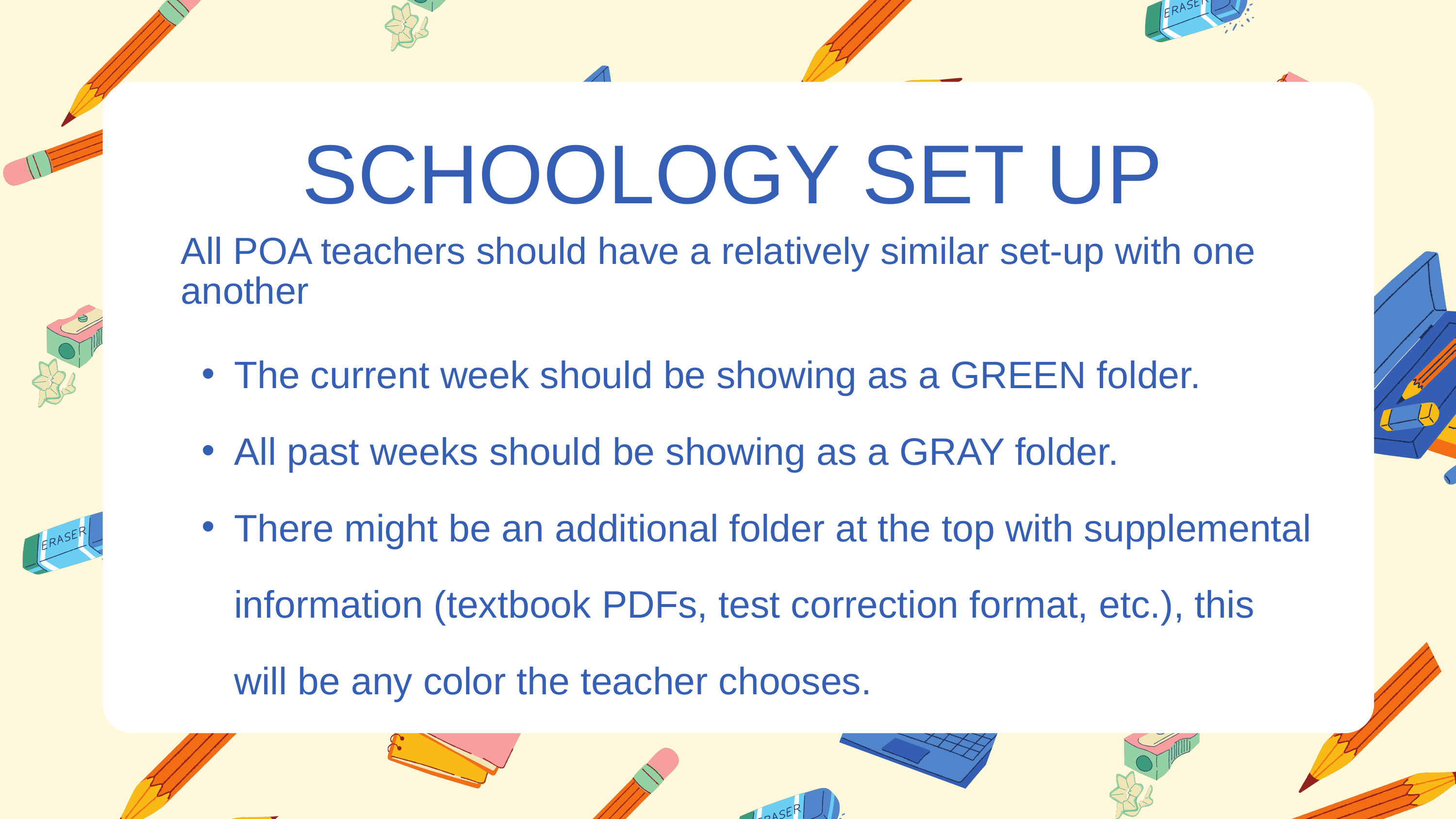

SCHOOLOGY SET UP

All POA teachers should have a relatively similar set-up with one another

The current week should be showing as a GREEN folder.
All past weeks should be showing as a GRAY folder.
There might be an additional folder at the top with supplemental information (textbook PDFs, test correction format, etc.), this will be any color the teacher chooses.